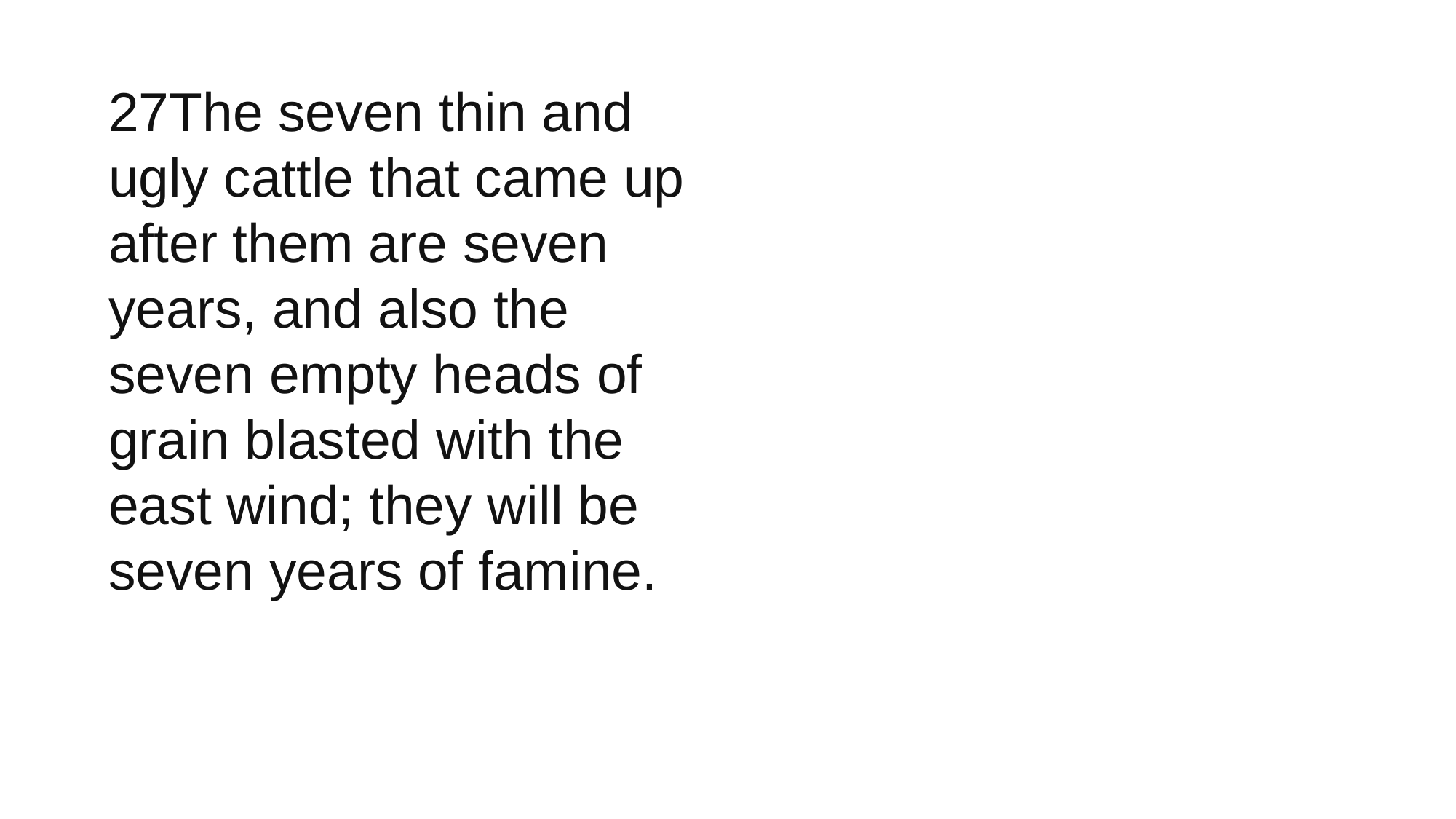

27The seven thin and ugly cattle that came up after them are seven years, and also the seven empty heads of grain blasted with the east wind; they will be seven years of famine.